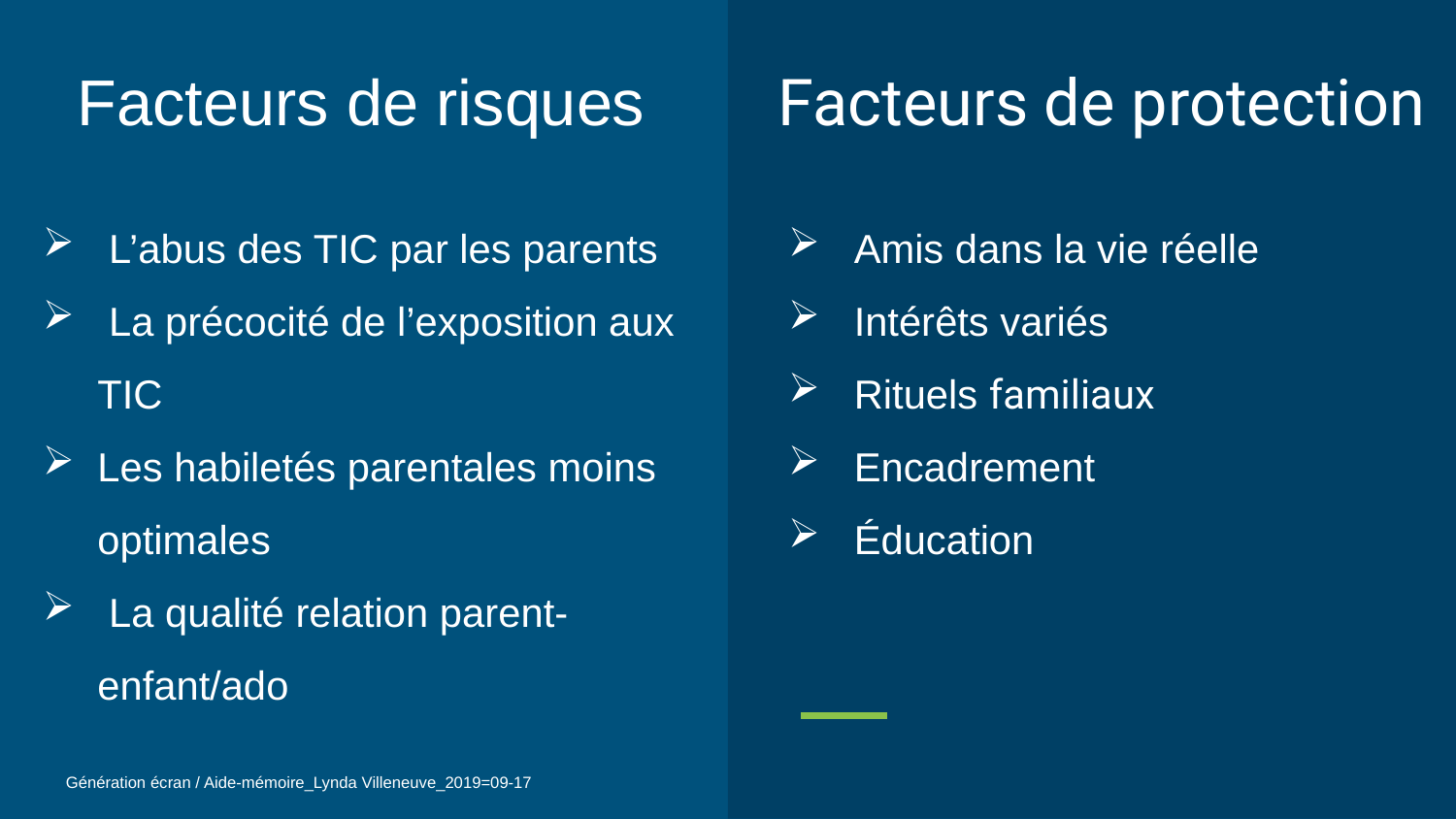

Facteurs de risques

Facteurs de protection
 L’abus des TIC par les parents
 La précocité de l’exposition aux TIC
Les habiletés parentales moins optimales
 La qualité relation parent-enfant/ado

 Amis dans la vie réelle
 Intérêts variés
 Rituels familiaux
 Encadrement
 Éducation
Génération écran / Aide-mémoire_Lynda Villeneuve_2019=09-17